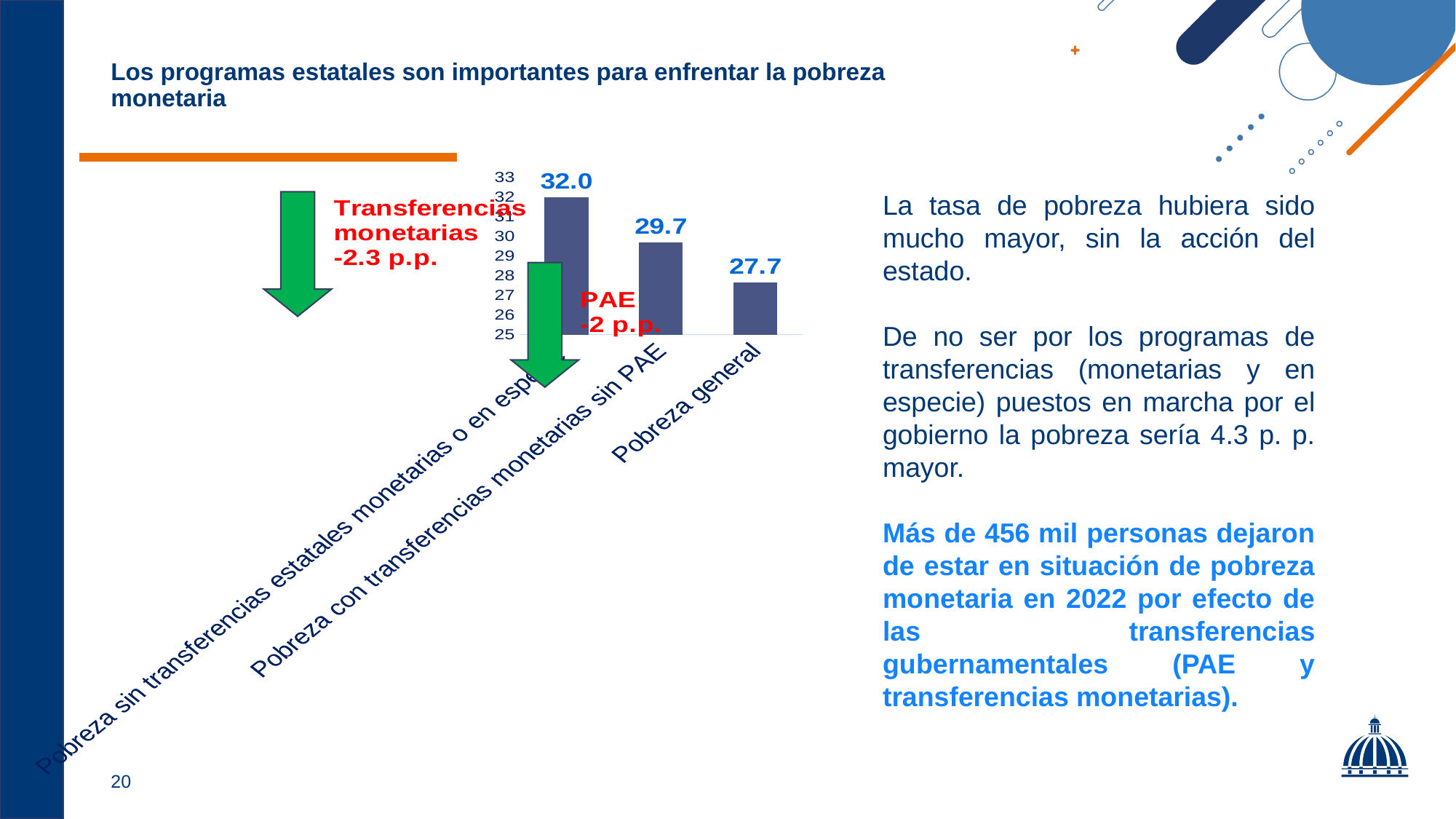

# Los programas estatales son importantes para enfrentar la pobreza monetaria

### Chart

| Category | Serie 1 |
|---|---|
| Pobreza sin transferencias estatales monetarias o en especie  | 32.0 |
| Pobreza con transferencias monetarias sin PAE | 29.7 |
| Pobreza general | 27.67015 |
La tasa de pobreza hubiera sido mucho mayor, sin la acción del estado.

De no ser por los programas de transferencias (monetarias y en especie) puestos en marcha por el gobierno la pobreza sería 4.3 p. p. mayor.

Más de 456 mil personas dejaron de estar en situación de pobreza monetaria en 2022 por efecto de las transferencias gubernamentales (PAE y transferencias monetarias).
20